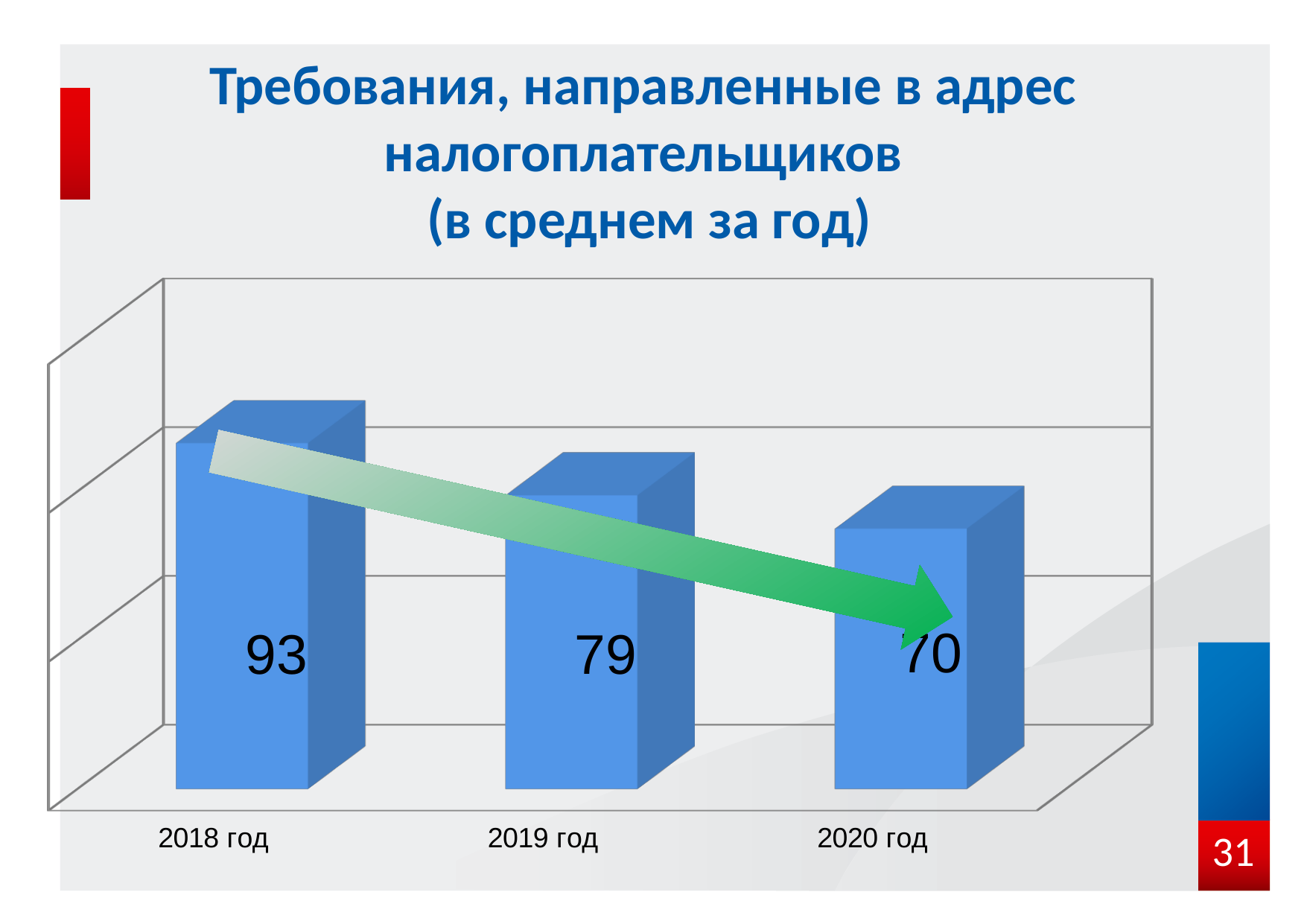

# Требования, направленные в адрес  налогоплательщиков (в среднем за год)

[unsupported chart]

31